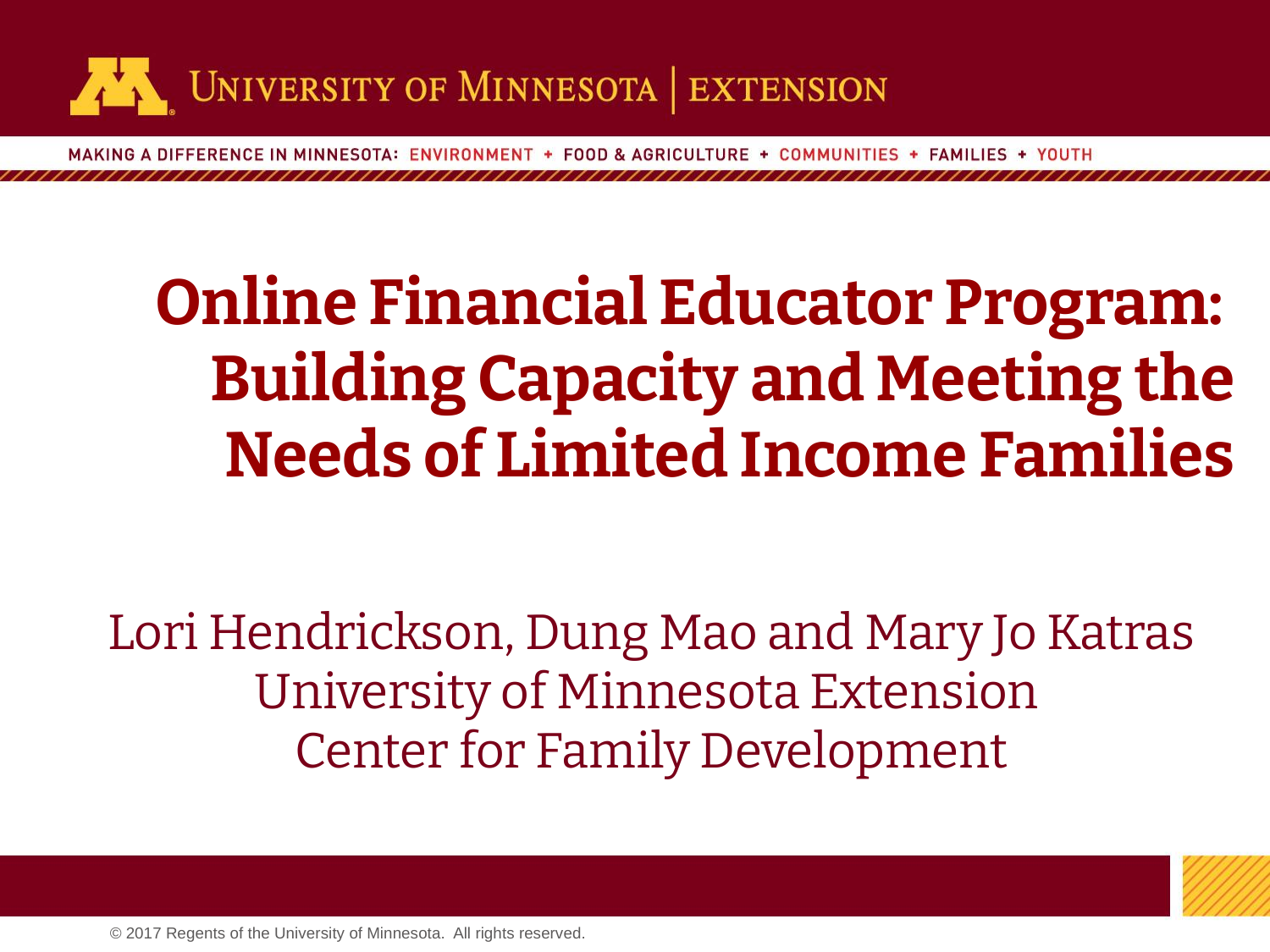

# Online Financial Educator Program:
Building Capacity and Meeting the Needs of Limited Income Families
Lori Hendrickson, Dung Mao and Mary Jo Katras
University of Minnesota Extension
Center for Family Development